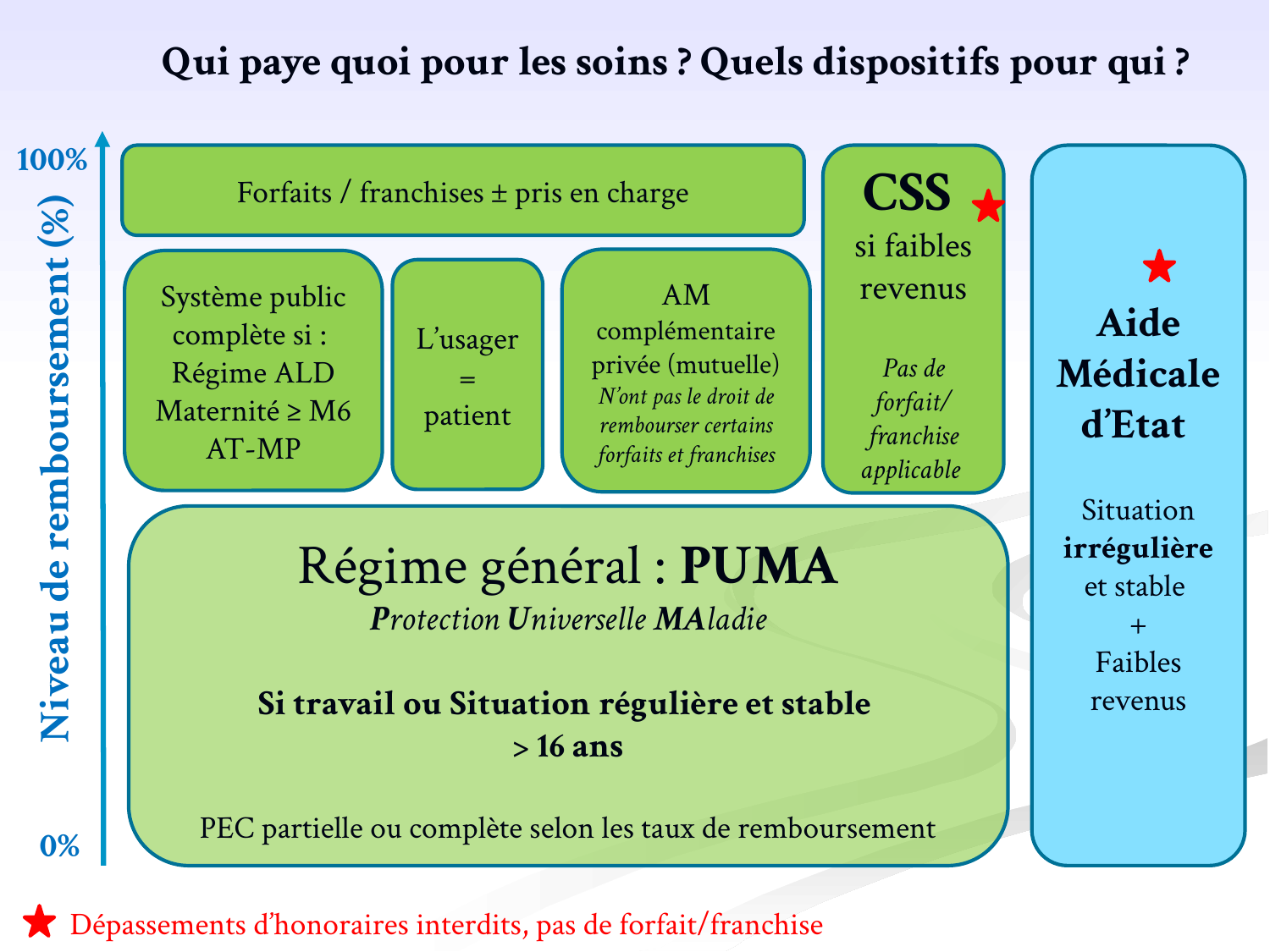

Qui paye quoi pour les soins ? Quels dispositifs pour qui ?
Niveau de remboursement (%)
100%
Forfaits / franchises ± pris en charge
CSS
si faibles revenus

Pas de forfait/
franchise applicable
Aide Médicale d’Etat

Situation irrégulière et stable
+
Faibles revenus

AM complémentaire privée (mutuelle)
N’ont pas le droit de rembourser certains forfaits et franchises

Système public complète si :
Régime ALD
Maternité ≥ M6
AT-MP

L’usager
= patient

Régime général : PUMA
Protection Universelle MAladie

Si travail ou Situation régulière et stable
> 16 ans

PEC partielle ou complète selon les taux de remboursement

0%
Dépassements d’honoraires interdits, pas de forfait/franchise